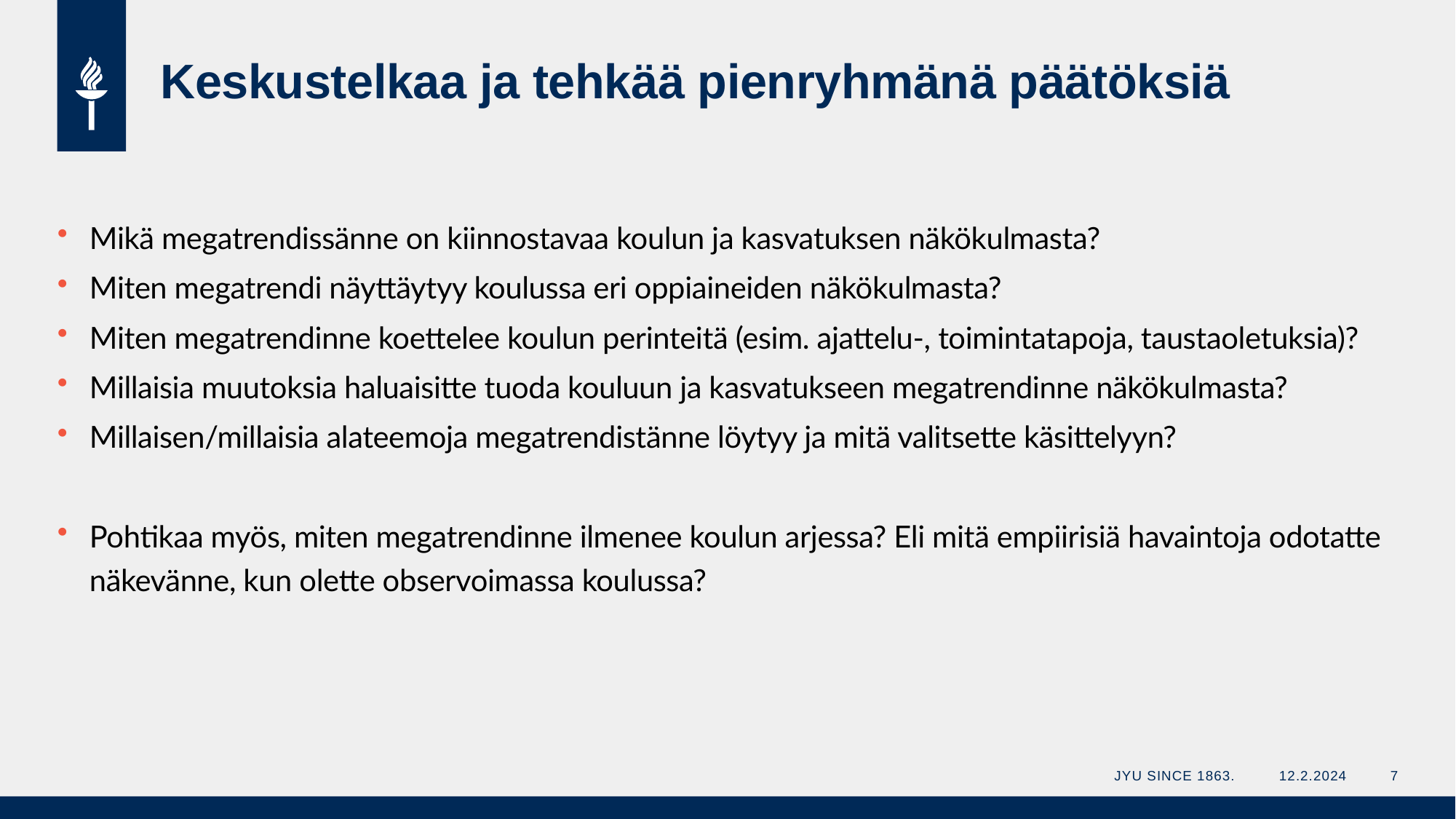

# Keskustelkaa ja tehkää pienryhmänä päätöksiä
Mikä megatrendissänne on kiinnostavaa koulun ja kasvatuksen näkökulmasta?
Miten megatrendi näyttäytyy koulussa eri oppiaineiden näkökulmasta?
Miten megatrendinne koettelee koulun perinteitä (esim. ajattelu-, toimintatapoja, taustaoletuksia)?
Millaisia muutoksia haluaisitte tuoda kouluun ja kasvatukseen megatrendinne näkökulmasta?
Millaisen/millaisia alateemoja megatrendistänne löytyy ja mitä valitsette käsittelyyn?

Pohtikaa myös, miten megatrendinne ilmenee koulun arjessa? Eli mitä empiirisiä havaintoja odotatte näkevänne, kun olette observoimassa koulussa?
JYU Since 1863.
12.2.2024
7